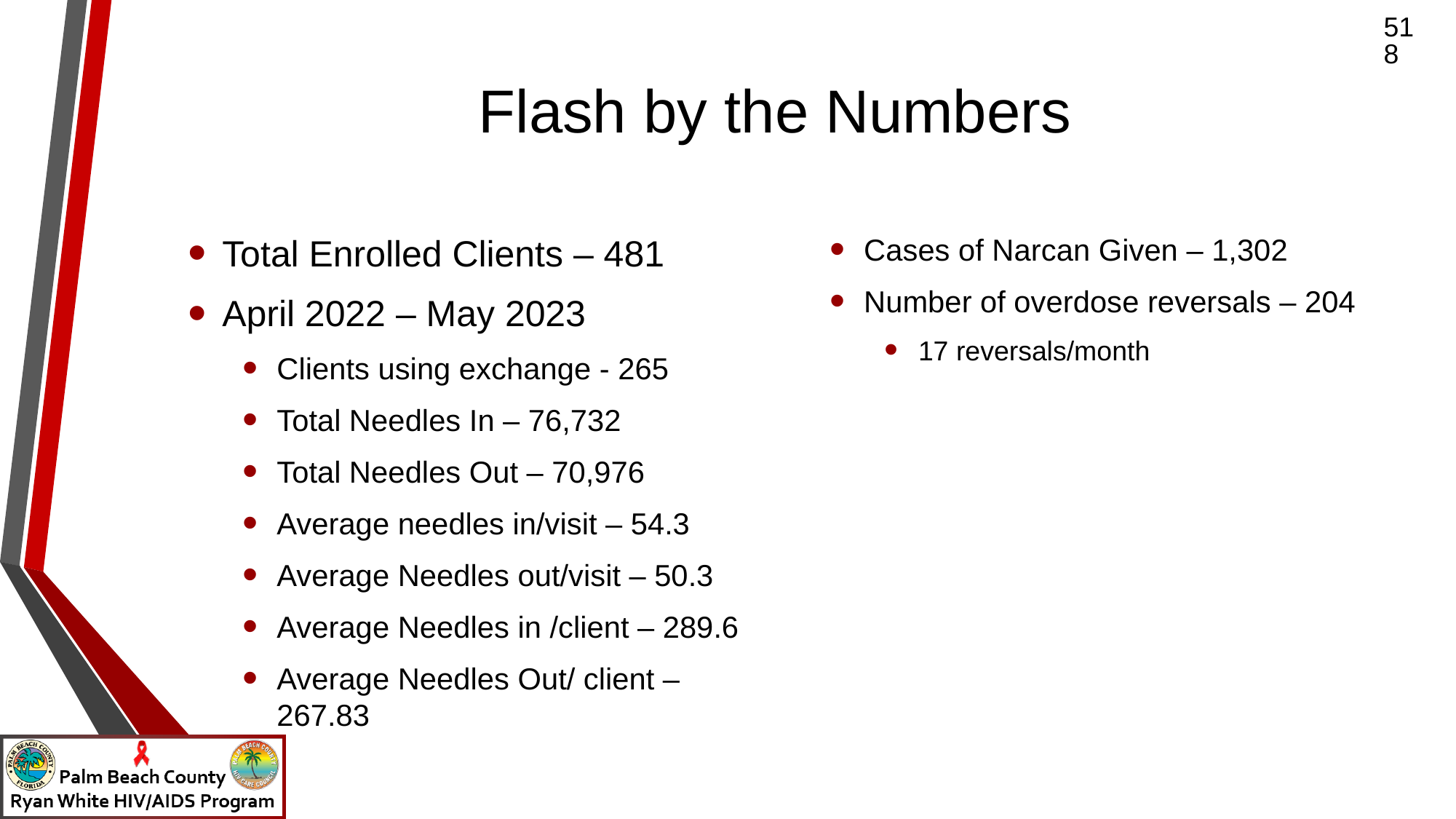

# Flash by the Numbers
518
Total Enrolled Clients – 481
April 2022 – May 2023
Clients using exchange - 265
Total Needles In – 76,732
Total Needles Out – 70,976
Average needles in/visit – 54.3
Average Needles out/visit – 50.3
Average Needles in /client – 289.6
Average Needles Out/ client – 267.83
Cases of Narcan Given – 1,302
Number of overdose reversals – 204
17 reversals/month